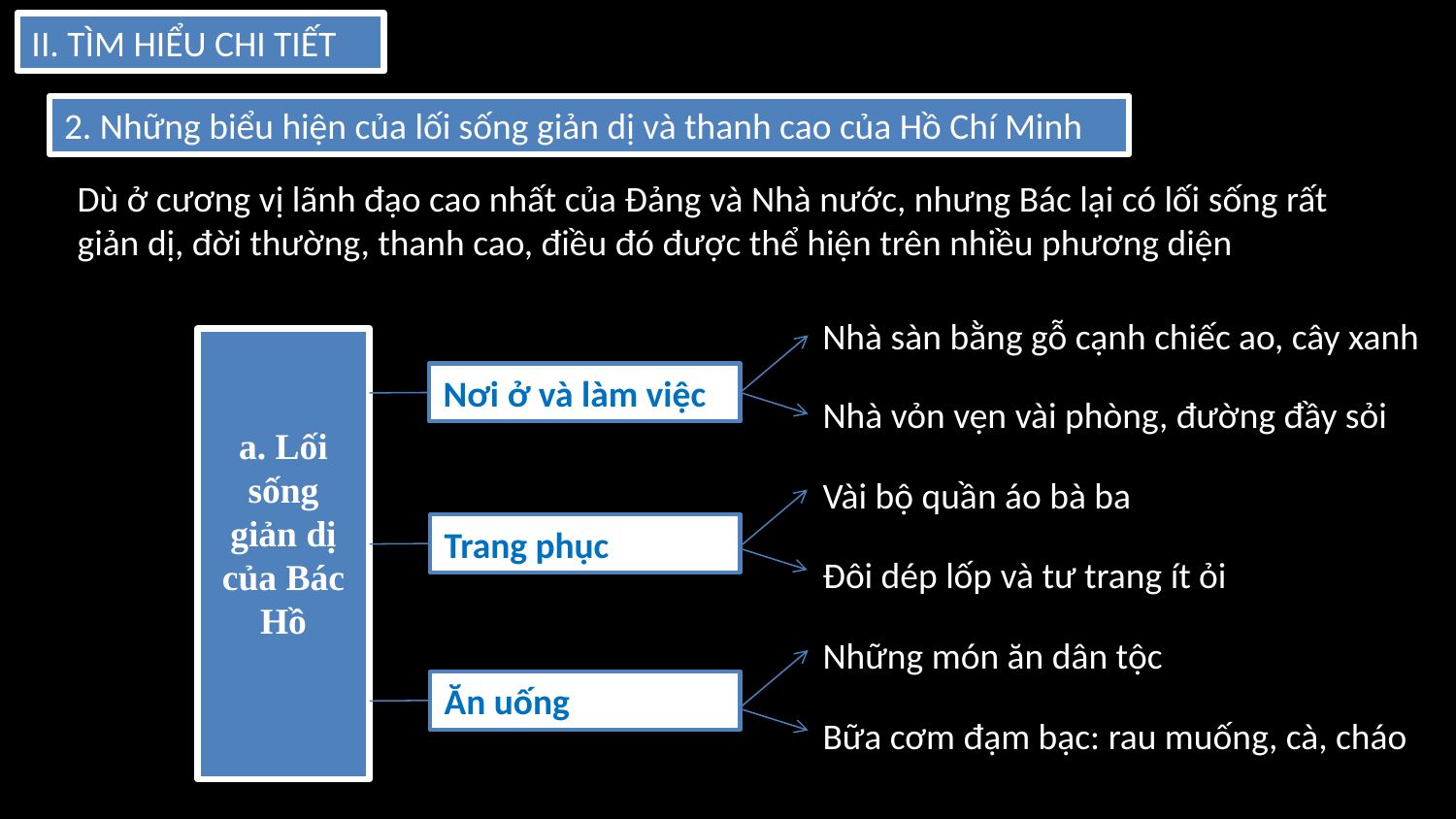

II. TÌM HIỂU CHI TIẾT
2. Những biểu hiện của lối sống giản dị và thanh cao của Hồ Chí Minh
Dù ở cương vị lãnh đạo cao nhất của Đảng và Nhà nước, nhưng Bác lại có lối sống rất giản dị, đời thường, thanh cao, điều đó được thể hiện trên nhiều phương diện
Nhà sàn bằng gỗ cạnh chiếc ao, cây xanh

a. Lối sống giản dị của Bác Hồ

Nơi ở và làm việc
Nhà vỏn vẹn vài phòng, đường đầy sỏi
Vài bộ quần áo bà ba
Trang phục
Đôi dép lốp và tư trang ít ỏi
Những món ăn dân tộc
Ăn uống
Bữa cơm đạm bạc: rau muống, cà, cháo